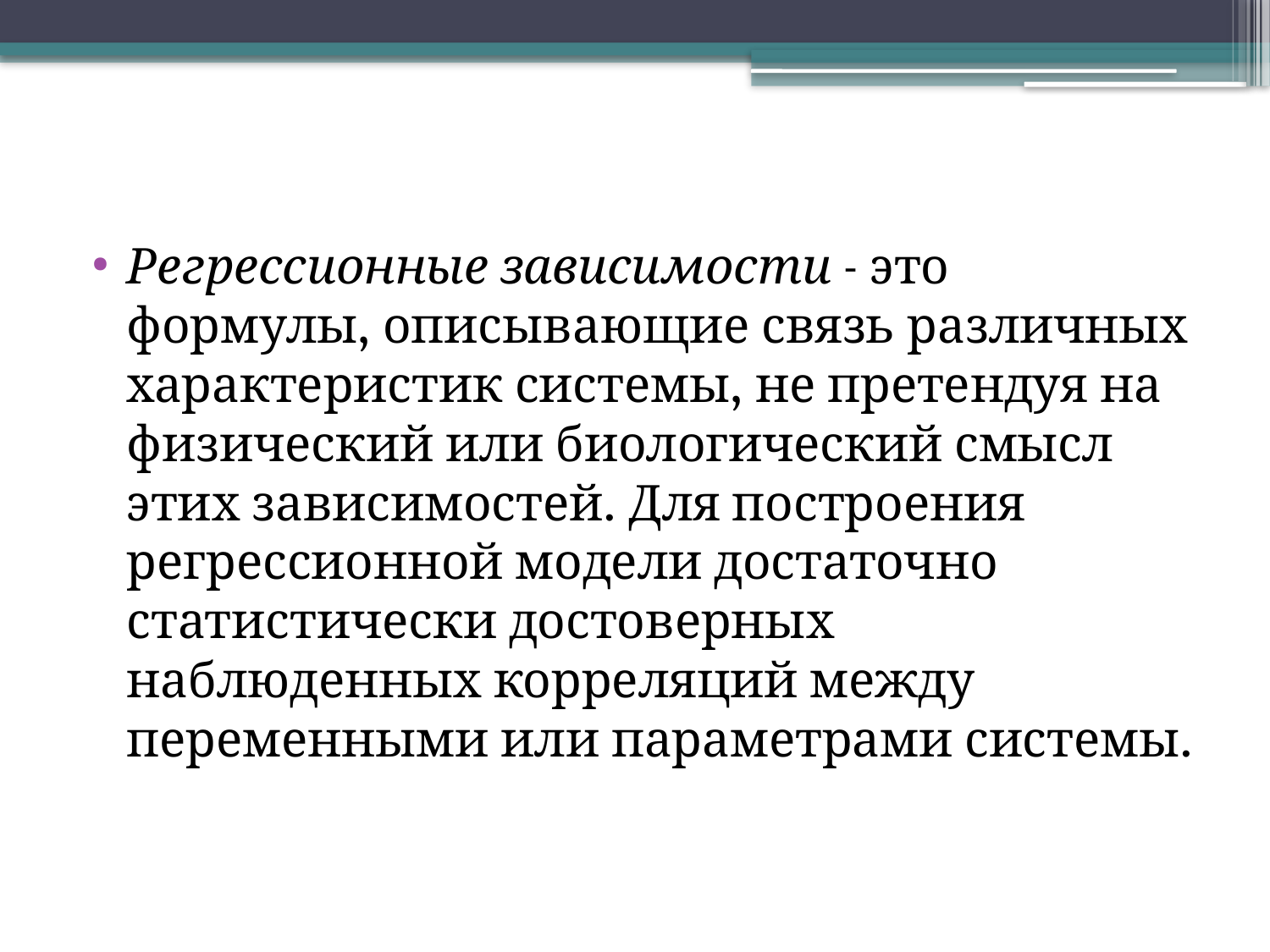

#
Регрессионные зависимости ‑ это формулы, описывающие связь различных характеристик системы, не претендуя на физический или биологический смысл этих зависимостей. Для построения регрессионной модели достаточно статистически достоверных наблюденных корреляций между переменными или параметрами системы.